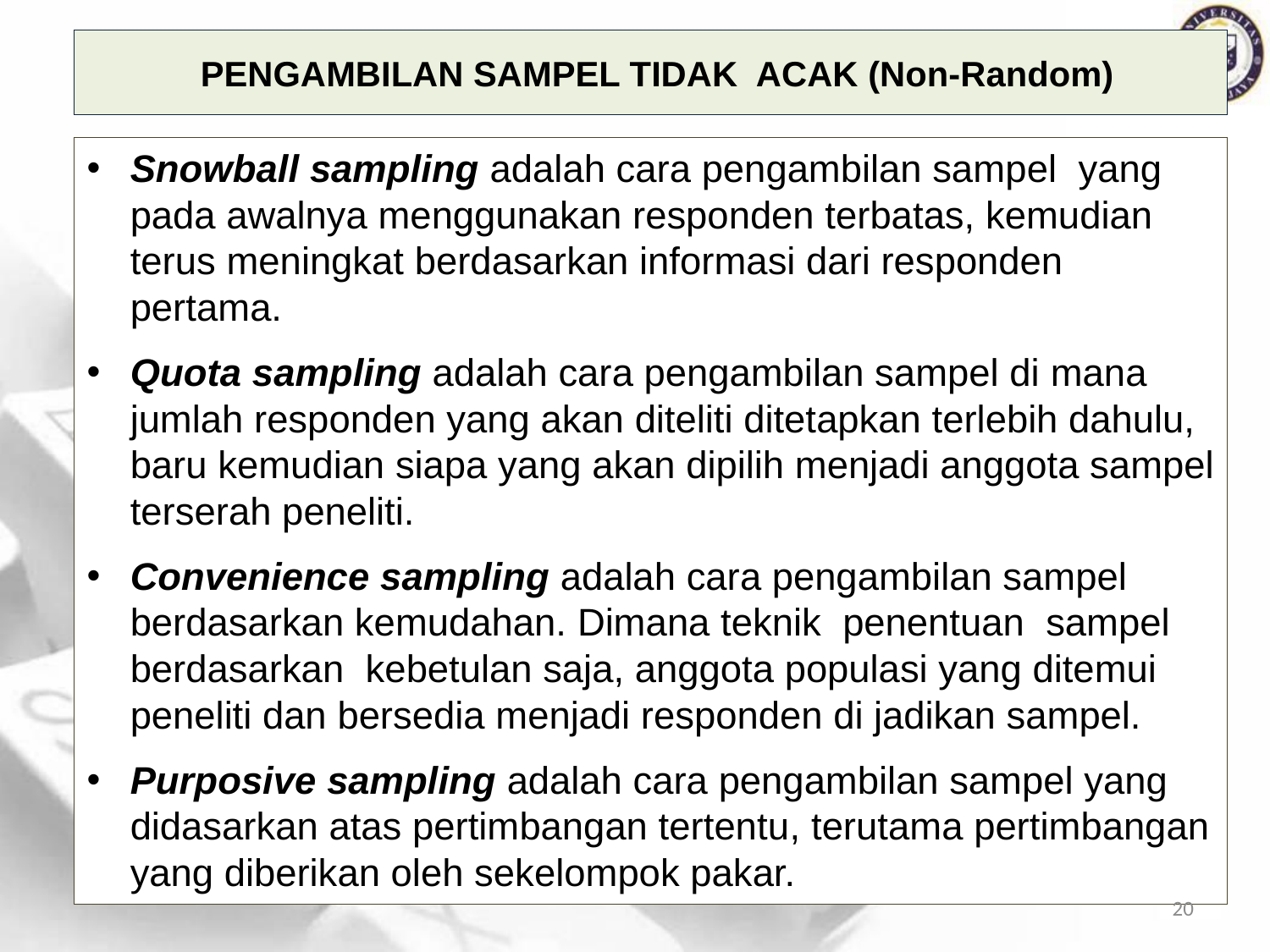

PENGAMBILAN SAMPEL TIDAK  ACAK (Non-Random)
Snowball sampling adalah cara pengambilan sampel  yang pada awalnya menggunakan responden terbatas, kemudian terus meningkat berdasarkan informasi dari responden pertama.
Quota sampling adalah cara pengambilan sampel di mana jumlah responden yang akan diteliti ditetapkan terlebih dahulu, baru kemudian siapa yang akan dipilih menjadi anggota sampel terserah peneliti.
Convenience sampling adalah cara pengambilan sampel berdasarkan kemudahan. Dimana teknik  penentuan  sampel  berdasarkan  kebetulan saja, anggota populasi yang ditemui peneliti dan bersedia menjadi responden di jadikan sampel.
Purposive sampling adalah cara pengambilan sampel yang didasarkan atas pertimbangan tertentu, terutama pertimbangan yang diberikan oleh sekelompok pakar.
20